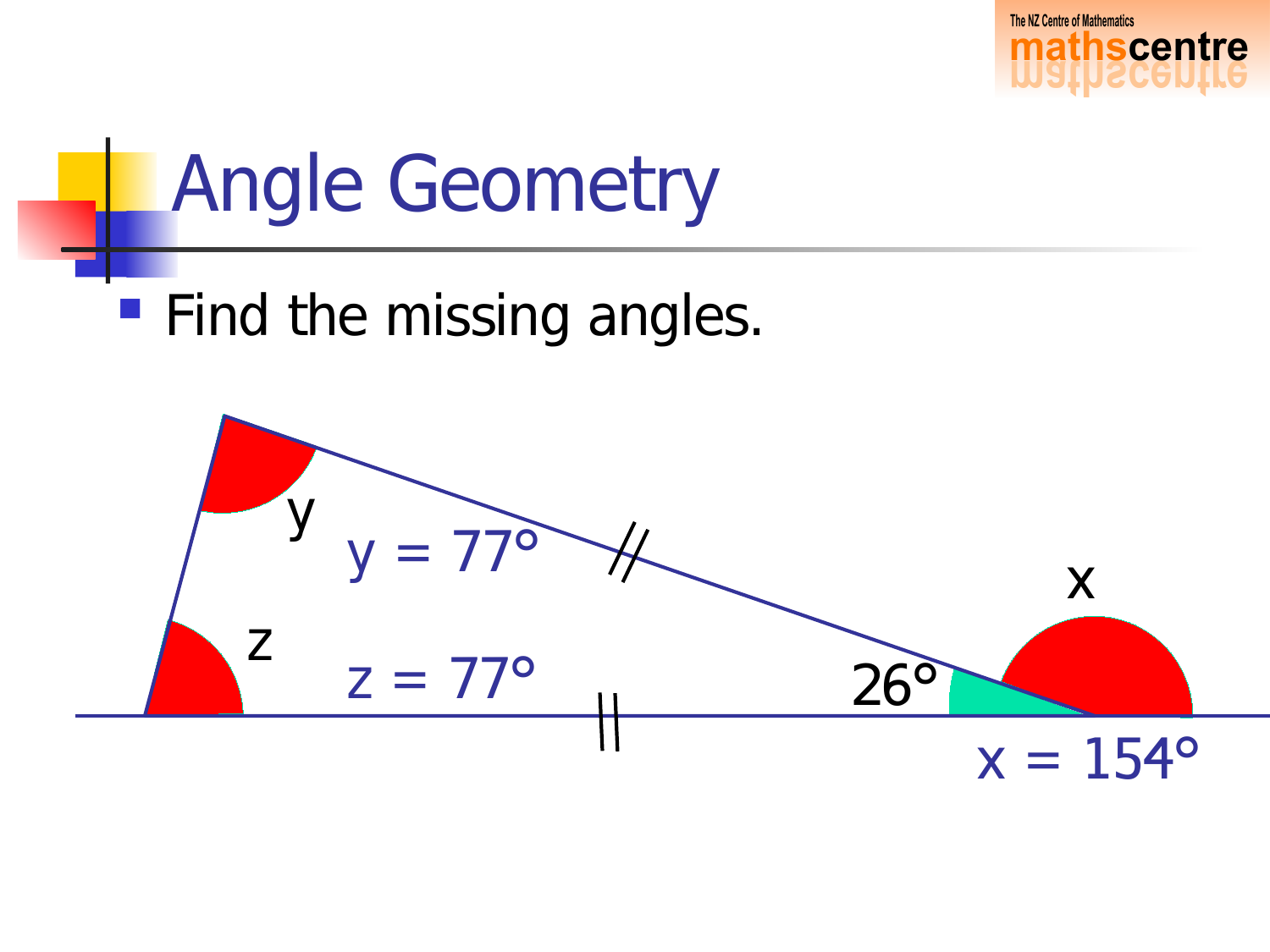

# Angle Geometry
Find the missing angles.

y
y = 77°
x

z

z = 77°
26°
x = 154°